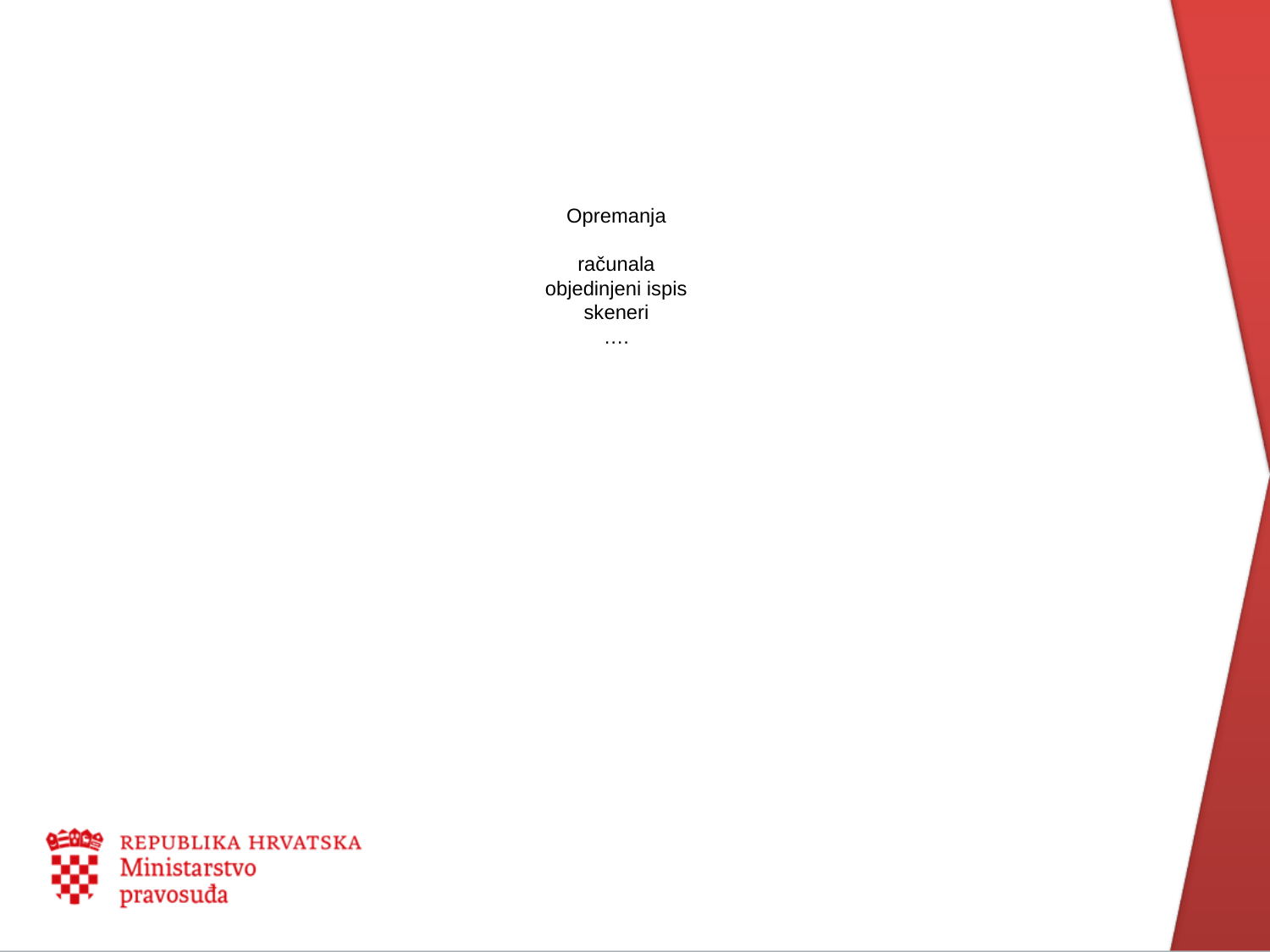

# Opremanja računala objedinjeni ispis skeneri ….